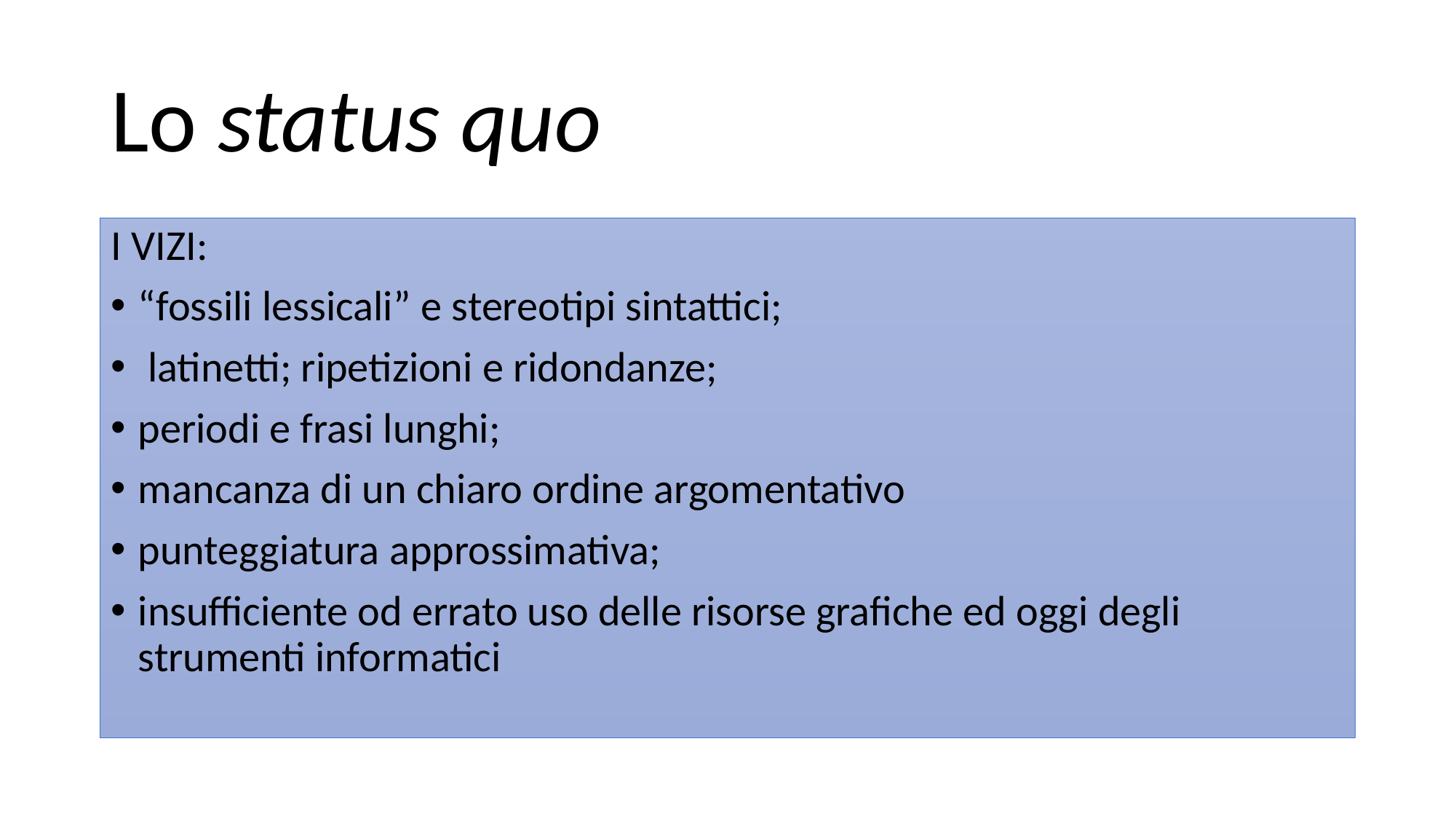

# Lo status quo
I VIZI:
“fossili lessicali” e stereotipi sintattici;
 latinetti; ripetizioni e ridondanze;
periodi e frasi lunghi;
mancanza di un chiaro ordine argomentativo
punteggiatura approssimativa;
insufficiente od errato uso delle risorse grafiche ed oggi degli strumenti informatici